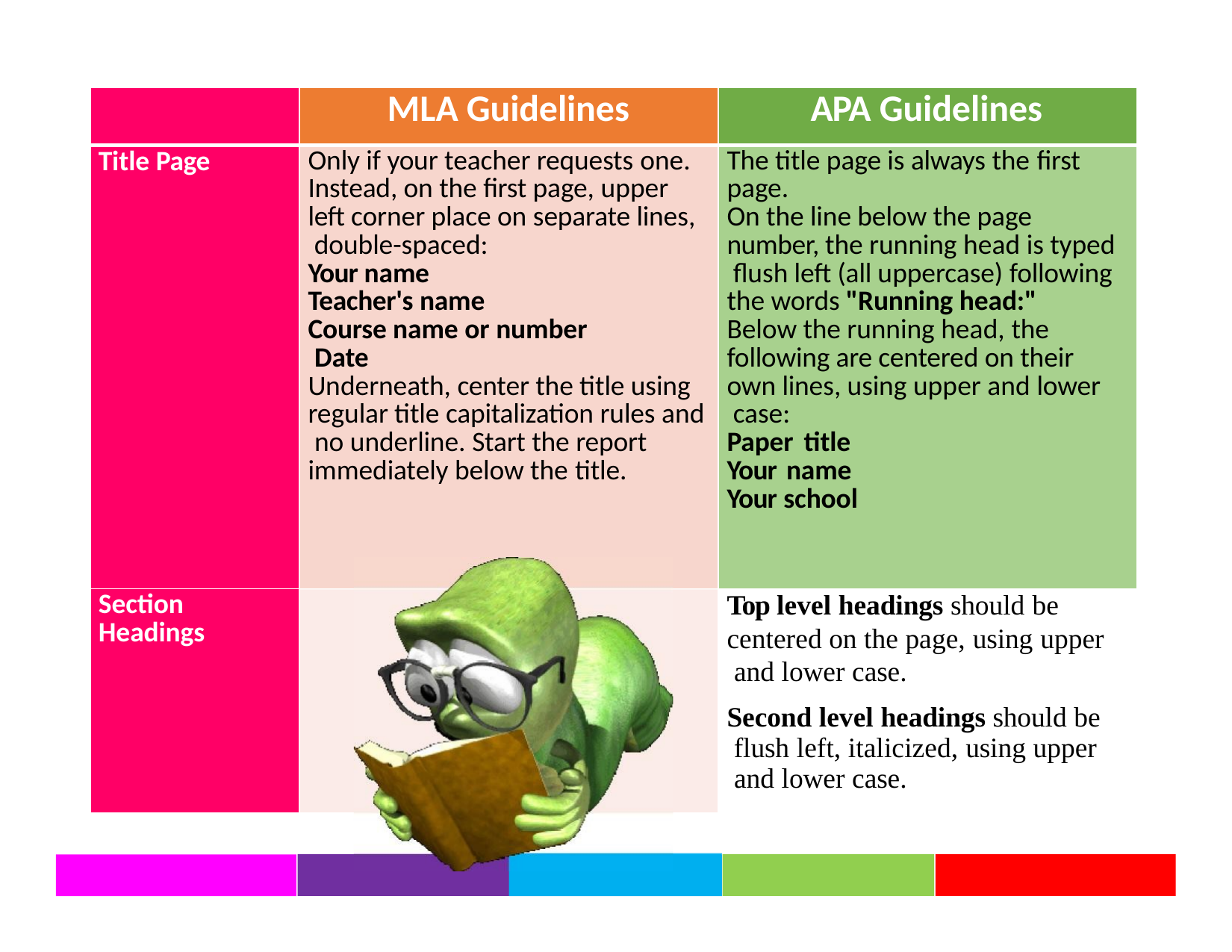

|  | MLA Guidelines | APA Guidelines |
| --- | --- | --- |
| Title Page | Only if your teacher requests one. Instead, on the first page, upper left corner place on separate lines, double-spaced: Your name Teacher's name Course name or number Date Underneath, center the title using regular title capitalization rules and no underline. Start the report immediately below the title. | The title page is always the first page. On the line below the page number, the running head is typed flush left (all uppercase) following the words "Running head:" Below the running head, the following are centered on their own lines, using upper and lower case: Paper title Your name Your school |
| Section Headings |  | Top level headings should be centered on the page, using upper and lower case. Second level headings should be flush left, italicized, using upper and lower case. |